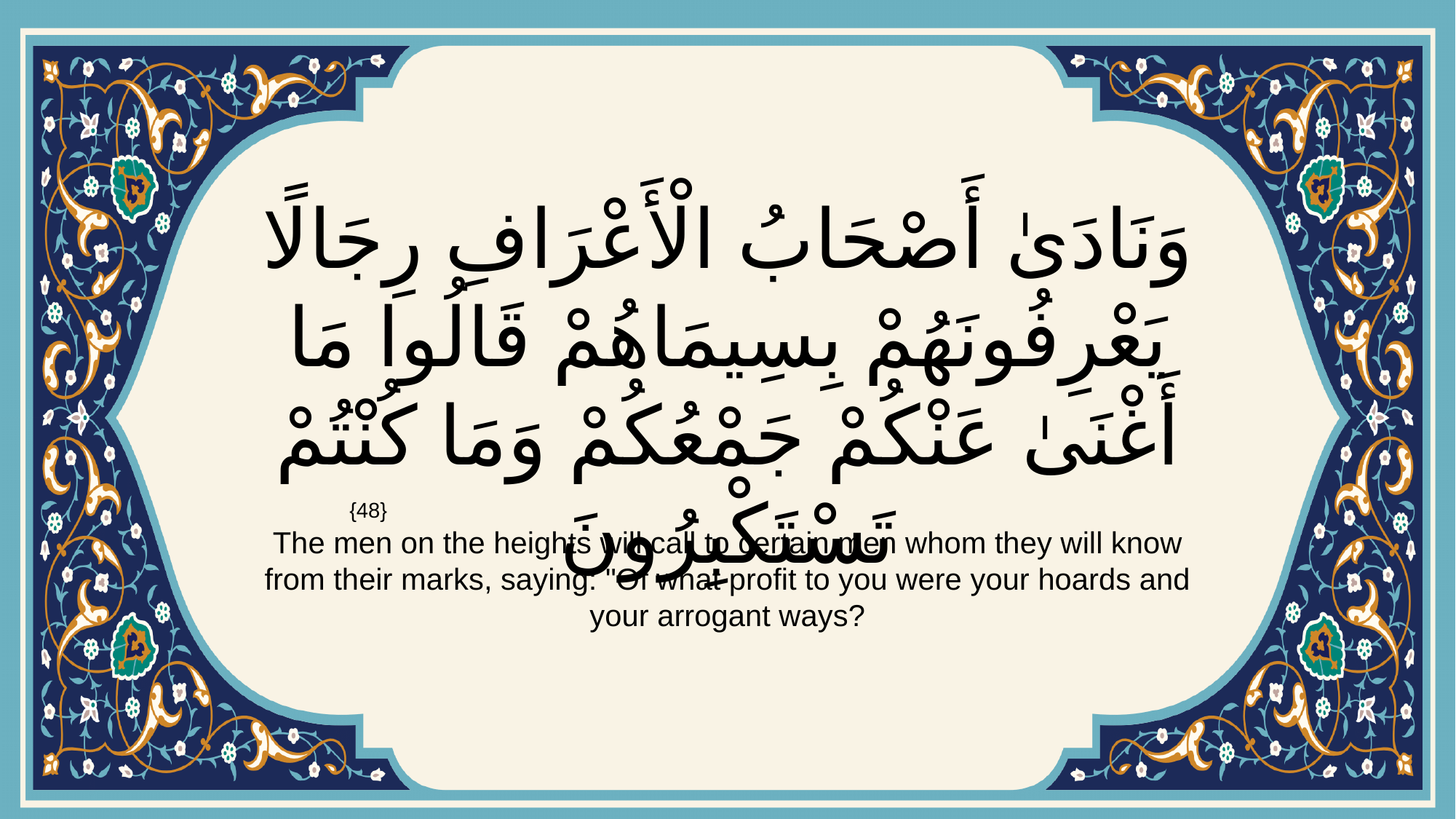

# وَنَادَىٰ أَصْحَابُ الْأَعْرَافِ رِجَالًا يَعْرِفُونَهُمْ بِسِيمَاهُمْ قَالُوا مَا أَغْنَىٰ عَنْكُمْ جَمْعُكُمْ وَمَا كُنْتُمْ تَسْتَكْبِرُونَ
{48}
The men on the heights will call to certain men whom they will know from their marks, saying: "Of what profit to you were your hoards and your arrogant ways?